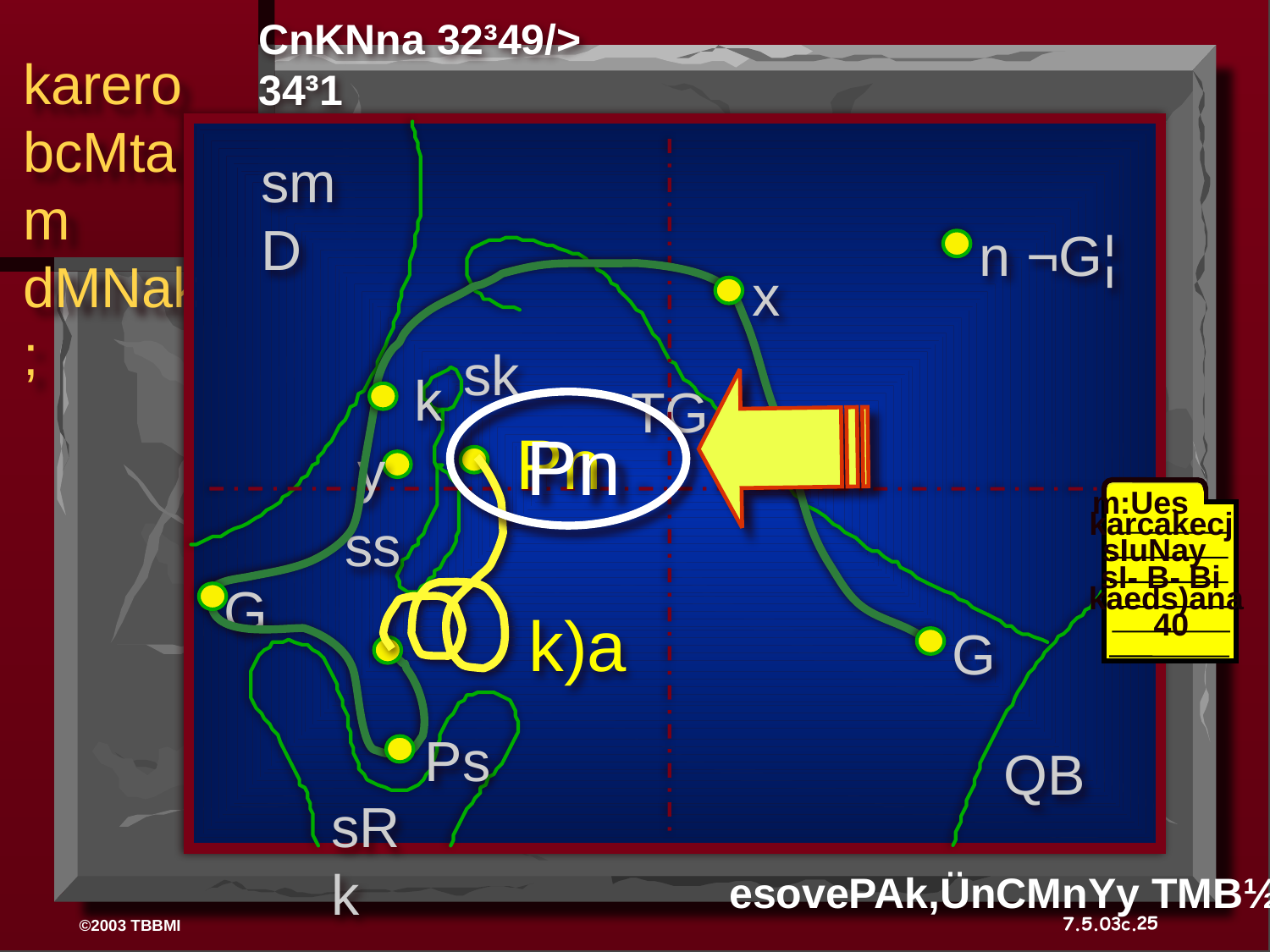

CnKNna 32³49/> 34³1

karerobcMtam  dMNak;

smD

n ¬G¦

x

sk
k

TG

B

Pn

y

ss

G

k)a

G

Ps

sRk
QB

Pn

m:Ues

karcakecj

sIuNay

sI- B- Bi

kaeds)ana

40
40

esovePAk,ÜnCMnYy TMB½r> 29-31

25